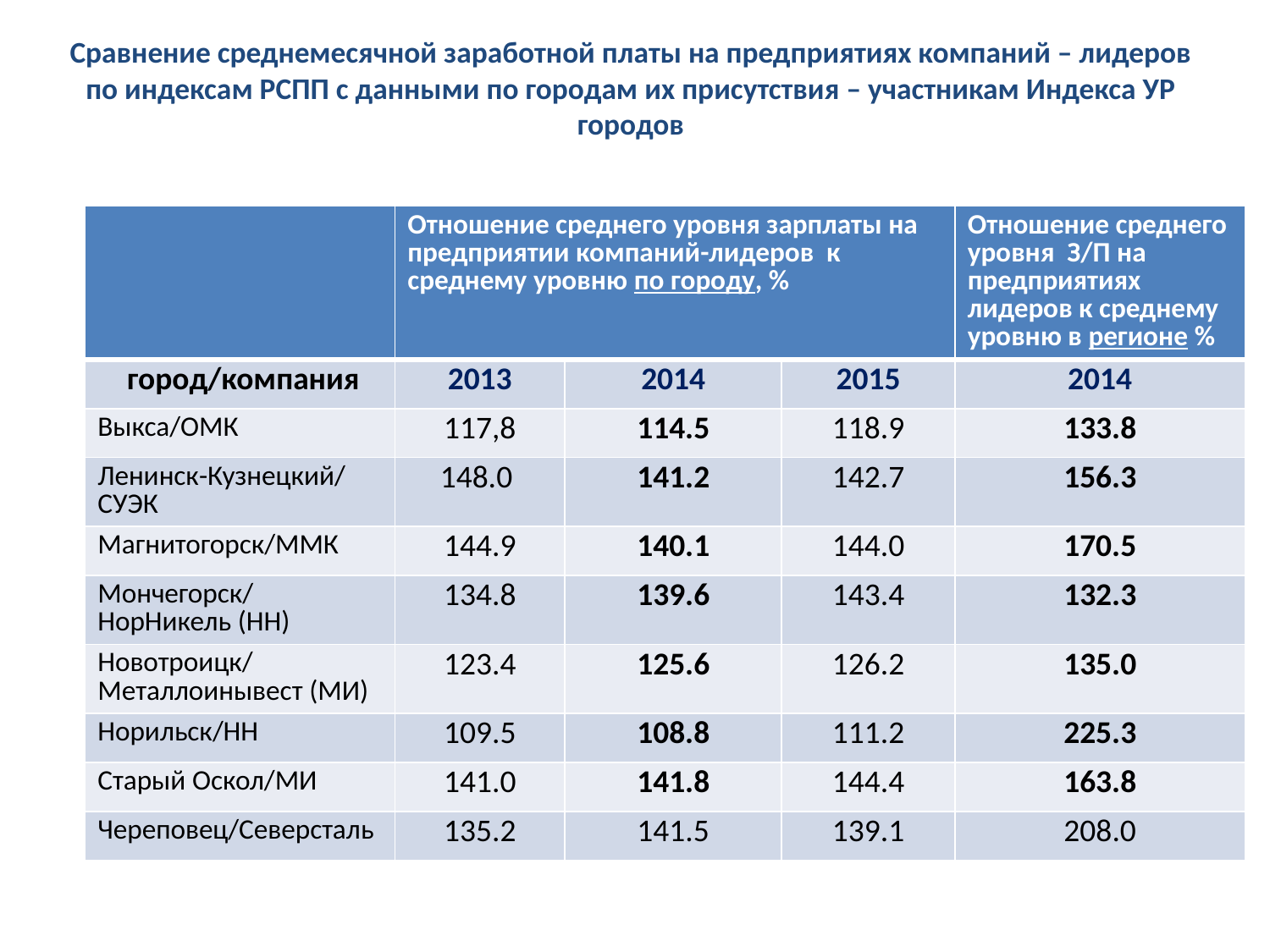

# Сравнение среднемесячной заработной платы на предприятиях компаний – лидеров по индексам РСПП с данными по городам их присутствия – участникам Индекса УР городов
|  | Отношение среднего уровня зарплаты на предприятии компаний-лидеров к среднему уровню по городу, % |  |  | Отношение среднего уровня З/П на предприятиях лидеров к среднему уровню в регионе % |
| --- | --- | --- | --- | --- |
| город/компания | 2013 | 2014 | 2015 | 2014 |
| Выкса/ОМК | 117,8 | 114.5 | 118.9 | 133.8 |
| Ленинск-Кузнецкий/СУЭК | 148.0 | 141.2 | 142.7 | 156.3 |
| Магнитогорск/ММК | 144.9 | 140.1 | 144.0 | 170.5 |
| Мончегорск/ НорНикель (НН) | 134.8 | 139.6 | 143.4 | 132.3 |
| Новотроицк/ Металлоинывест (МИ) | 123.4 | 125.6 | 126.2 | 135.0 |
| Норильск/НН | 109.5 | 108.8 | 111.2 | 225.3 |
| Старый Оскол/МИ | 141.0 | 141.8 | 144.4 | 163.8 |
| Череповец/Северсталь | 135.2 | 141.5 | 139.1 | 208.0 |